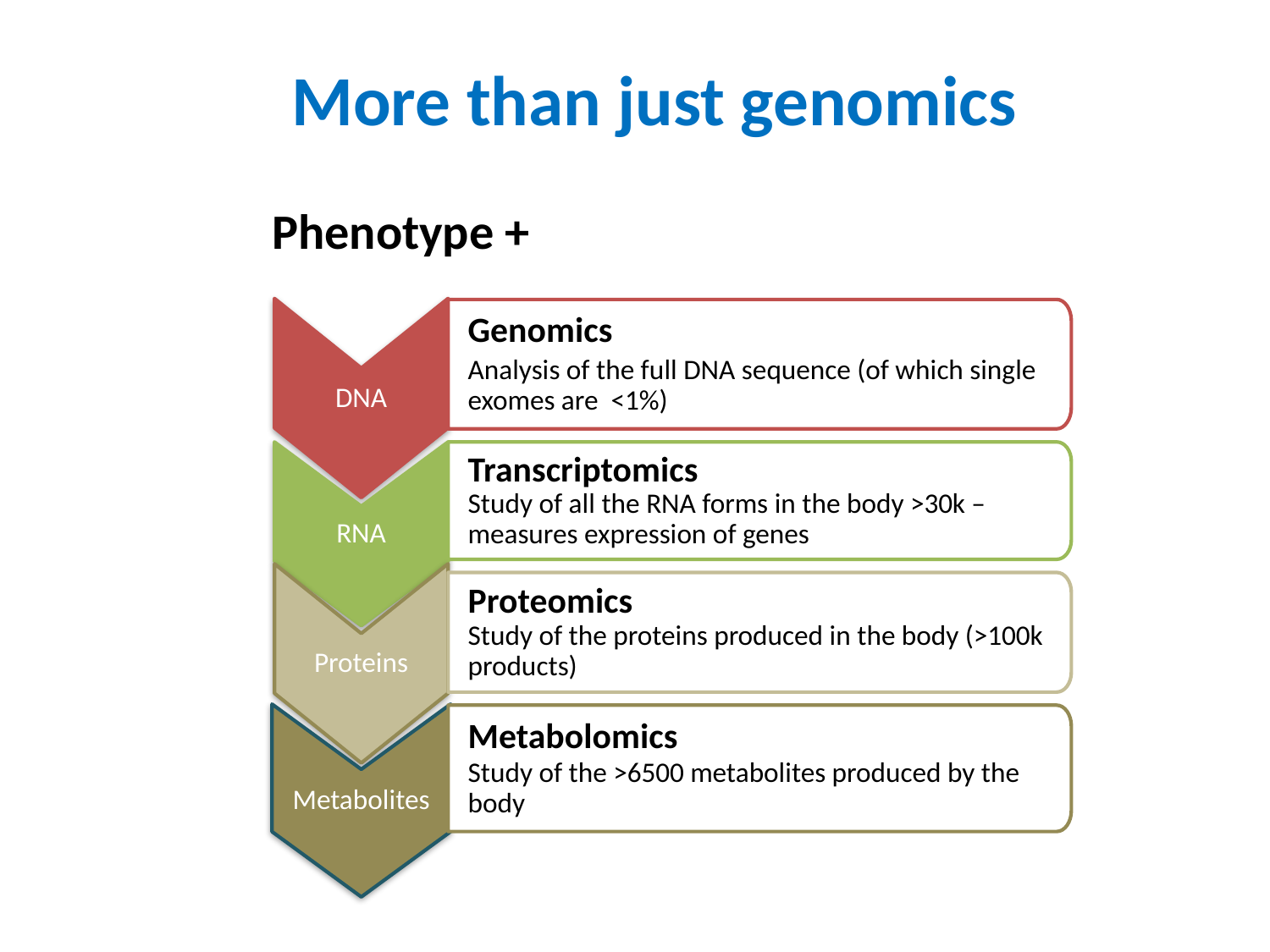

More than just genomics
Phenotype +
DNA
Genomics
Analysis of the full DNA sequence (of which single exomes are  <1%)
RNA
Transcriptomics
Study of all the RNA forms in the body >30k – measures expression of genes
Proteins
Proteomics
Study of the proteins produced in the body (>100k products)
Metabolites
Metabolomics
Study of the >6500 metabolites produced by the body